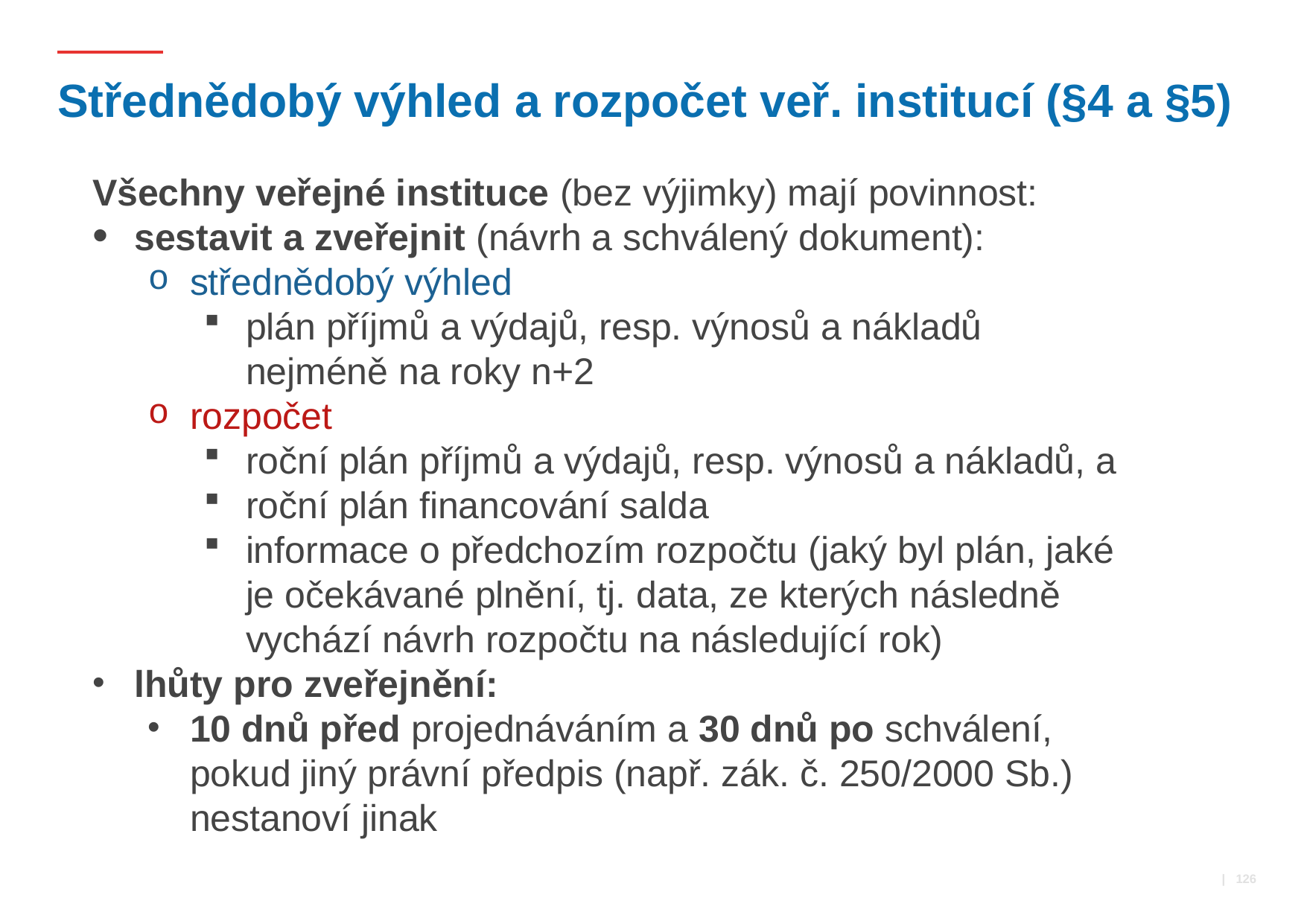

# Střednědobý výhled a rozpočet veř. institucí (§4 a §5)
Všechny veřejné instituce (bez výjimky) mají povinnost:
sestavit a zveřejnit (návrh a schválený dokument):
střednědobý výhled
plán příjmů a výdajů, resp. výnosů a nákladů nejméně na roky n+2
rozpočet
roční plán příjmů a výdajů, resp. výnosů a nákladů, a
roční plán financování salda
informace o předchozím rozpočtu (jaký byl plán, jaké je očekávané plnění, tj. data, ze kterých následně vychází návrh rozpočtu na následující rok)
lhůty pro zveřejnění:
10 dnů před projednáváním a 30 dnů po schválení, pokud jiný právní předpis (např. zák. č. 250/2000 Sb.) nestanoví jinak
 |   126